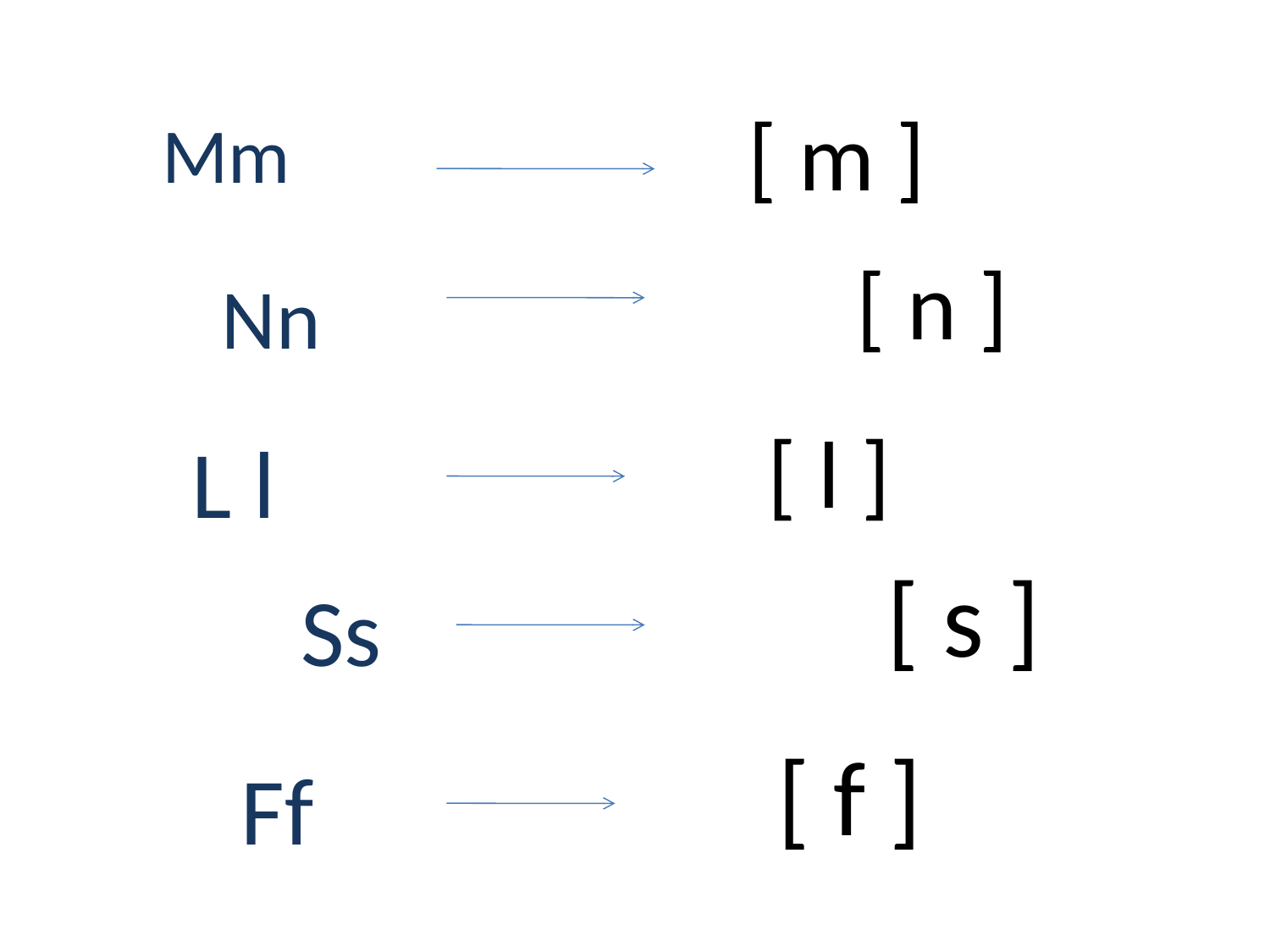

[ m ]
Mm
[ n ]
Nn

[ l ]
L l
[ s ]
Ss
[ f ]
Ff